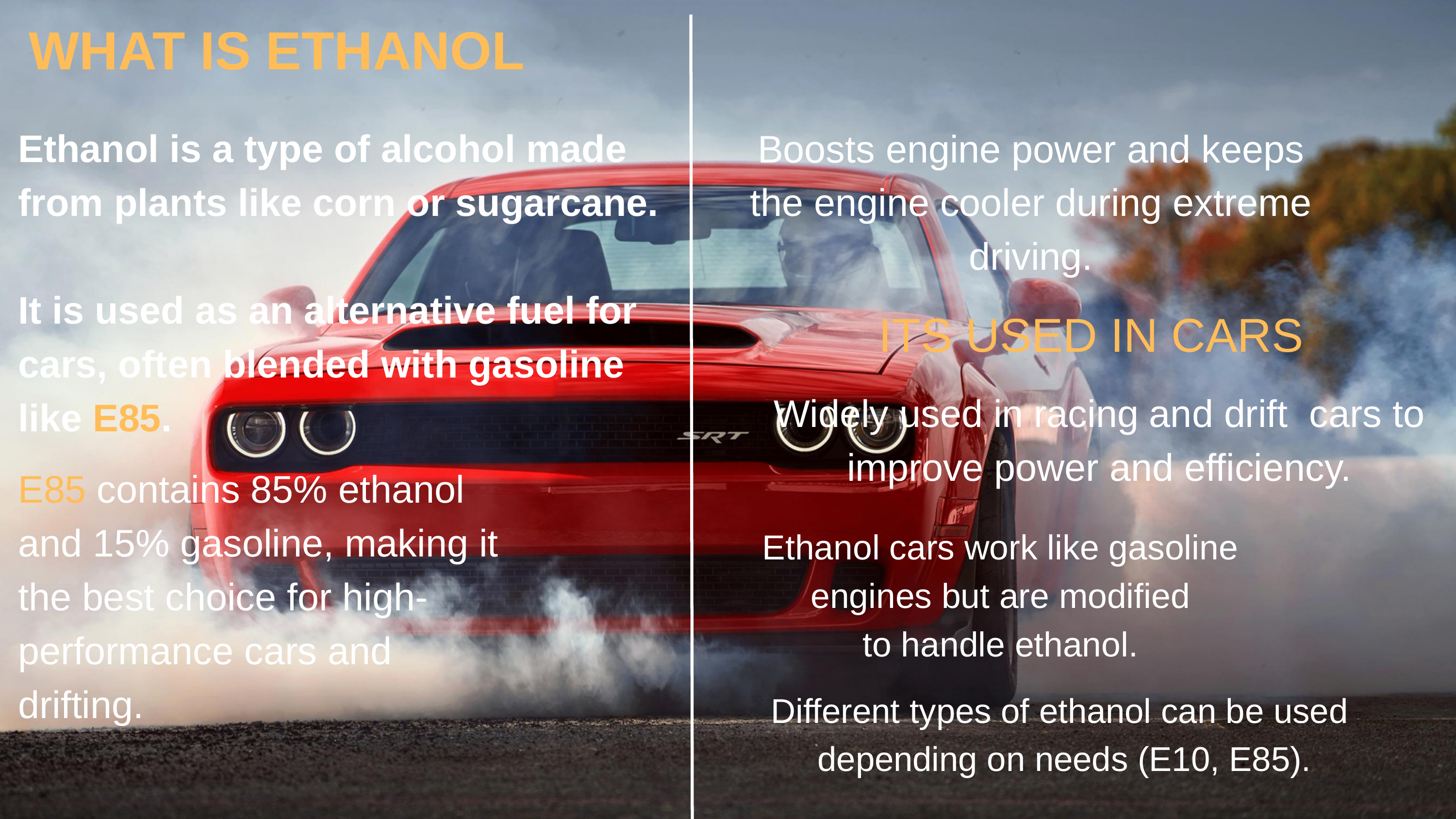

WHAT IS ETHANOL
Ethanol is a type of alcohol made from plants like corn or sugarcane.

It is used as an alternative fuel for cars, often blended with gasoline like E85.
Boosts engine power and keeps the engine cooler during extreme driving.
ITS USED IN CARS
Widely used in racing and drift  cars to improve power and efficiency.

E85 contains 85% ethanol and 15% gasoline, making it the best choice for high-performance cars and drifting.
Ethanol cars work like gasoline
 engines but are modified
to handle ethanol.
Different types of ethanol can be used
depending on needs (E10, E85).